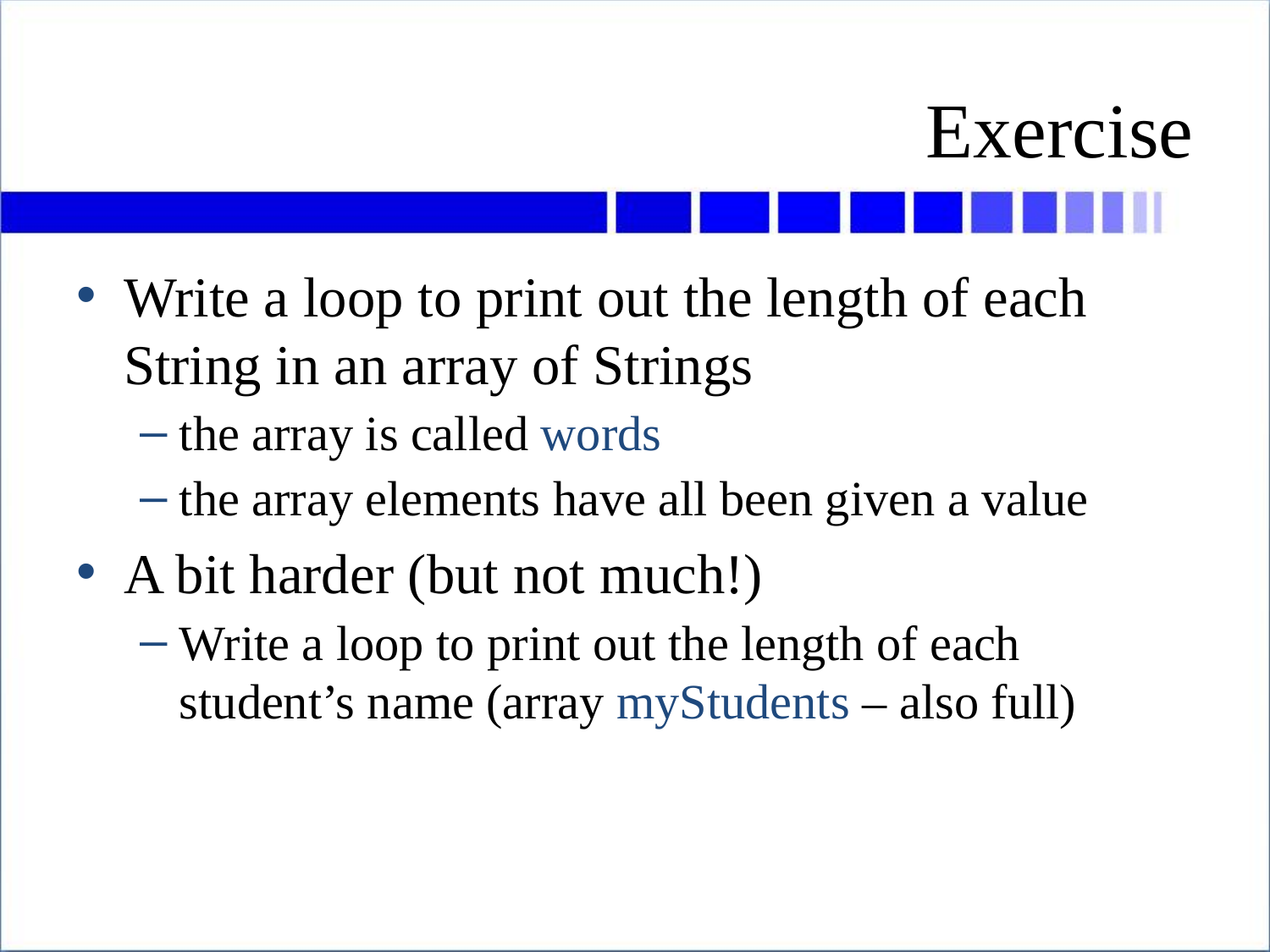

# Exercise
Write a loop to print out the length of each String in an array of Strings
the array is called words
the array elements have all been given a value
A bit harder (but not much!)
Write a loop to print out the length of each student’s name (array myStudents – also full)